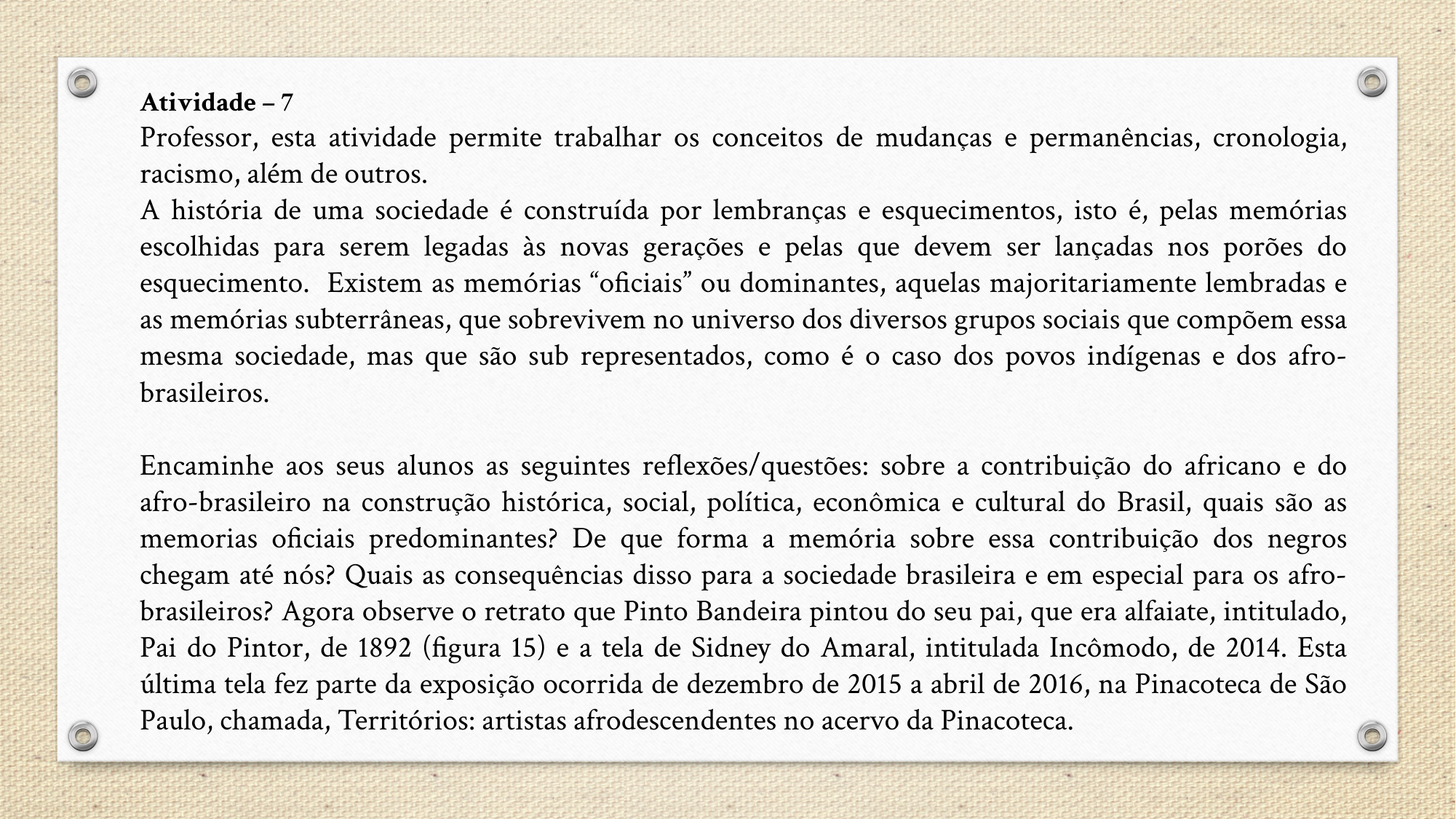

Atividade – 7
Professor, esta atividade permite trabalhar os conceitos de mudanças e permanências, cronologia, racismo, além de outros.
A história de uma sociedade é construída por lembranças e esquecimentos, isto é, pelas memórias escolhidas para serem legadas às novas gerações e pelas que devem ser lançadas nos porões do esquecimento.  Existem as memórias “oficiais” ou dominantes, aquelas majoritariamente lembradas e as memórias subterrâneas, que sobrevivem no universo dos diversos grupos sociais que compõem essa mesma sociedade, mas que são sub representados, como é o caso dos povos indígenas e dos afro-brasileiros.

Encaminhe aos seus alunos as seguintes reflexões/questões: sobre a contribuição do africano e do afro-brasileiro na construção histórica, social, política, econômica e cultural do Brasil, quais são as memorias oficiais predominantes? De que forma a memória sobre essa contribuição dos negros chegam até nós? Quais as consequências disso para a sociedade brasileira e em especial para os afro-brasileiros? Agora observe o retrato que Pinto Bandeira pintou do seu pai, que era alfaiate, intitulado, Pai do Pintor, de 1892 (figura 15) e a tela de Sidney do Amaral, intitulada Incômodo, de 2014. Esta última tela fez parte da exposição ocorrida de dezembro de 2015 a abril de 2016, na Pinacoteca de São Paulo, chamada, Territórios: artistas afrodescendentes no acervo da Pinacoteca.